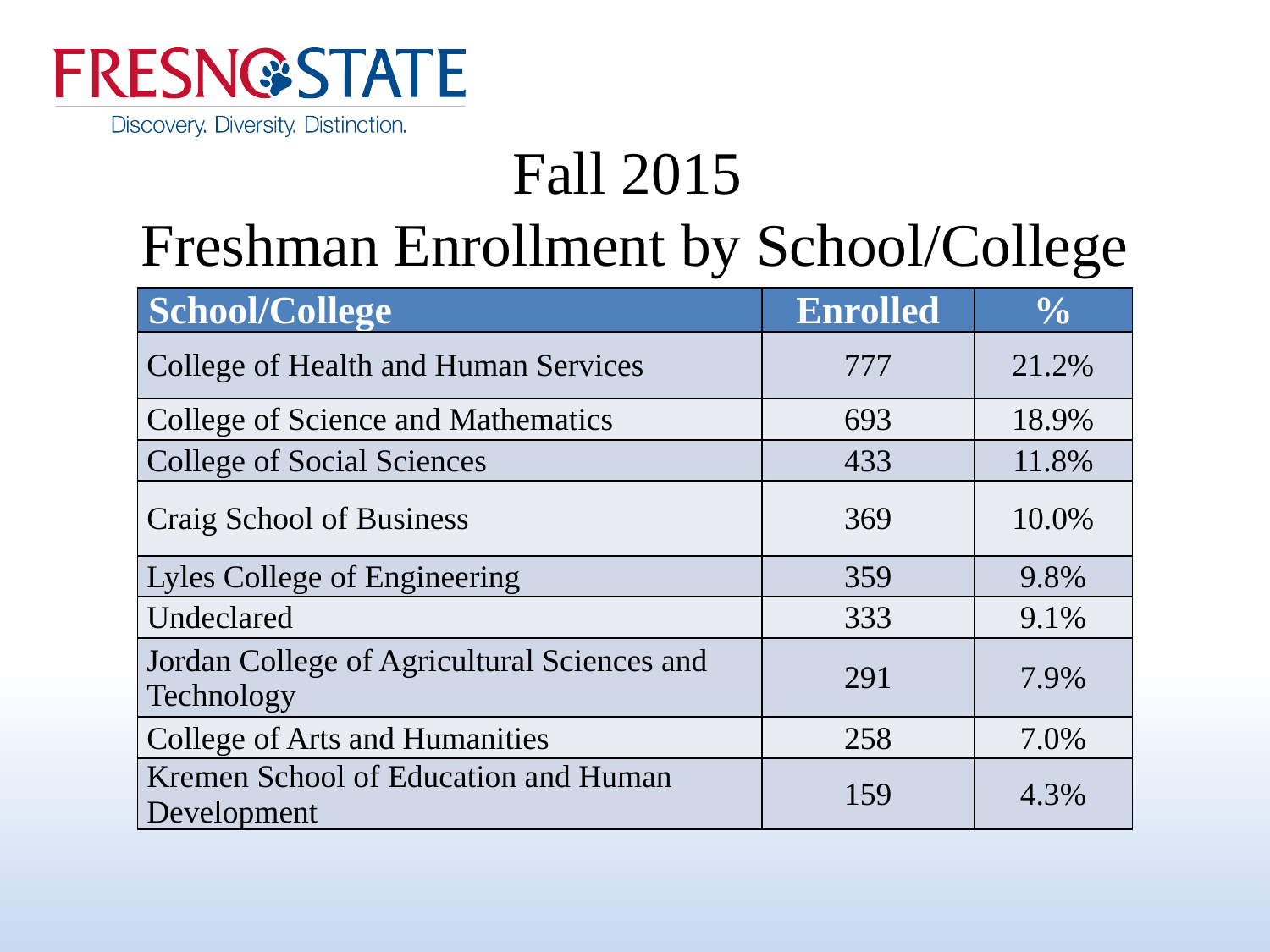

# Fall 2015 Freshman Enrollment by School/College
| School/College | Enrolled | % |
| --- | --- | --- |
| College of Health and Human Services | 777 | 21.2% |
| College of Science and Mathematics | 693 | 18.9% |
| College of Social Sciences | 433 | 11.8% |
| Craig School of Business | 369 | 10.0% |
| Lyles College of Engineering | 359 | 9.8% |
| Undeclared | 333 | 9.1% |
| Jordan College of Agricultural Sciences and Technology | 291 | 7.9% |
| College of Arts and Humanities | 258 | 7.0% |
| Kremen School of Education and Human Development | 159 | 4.3% |